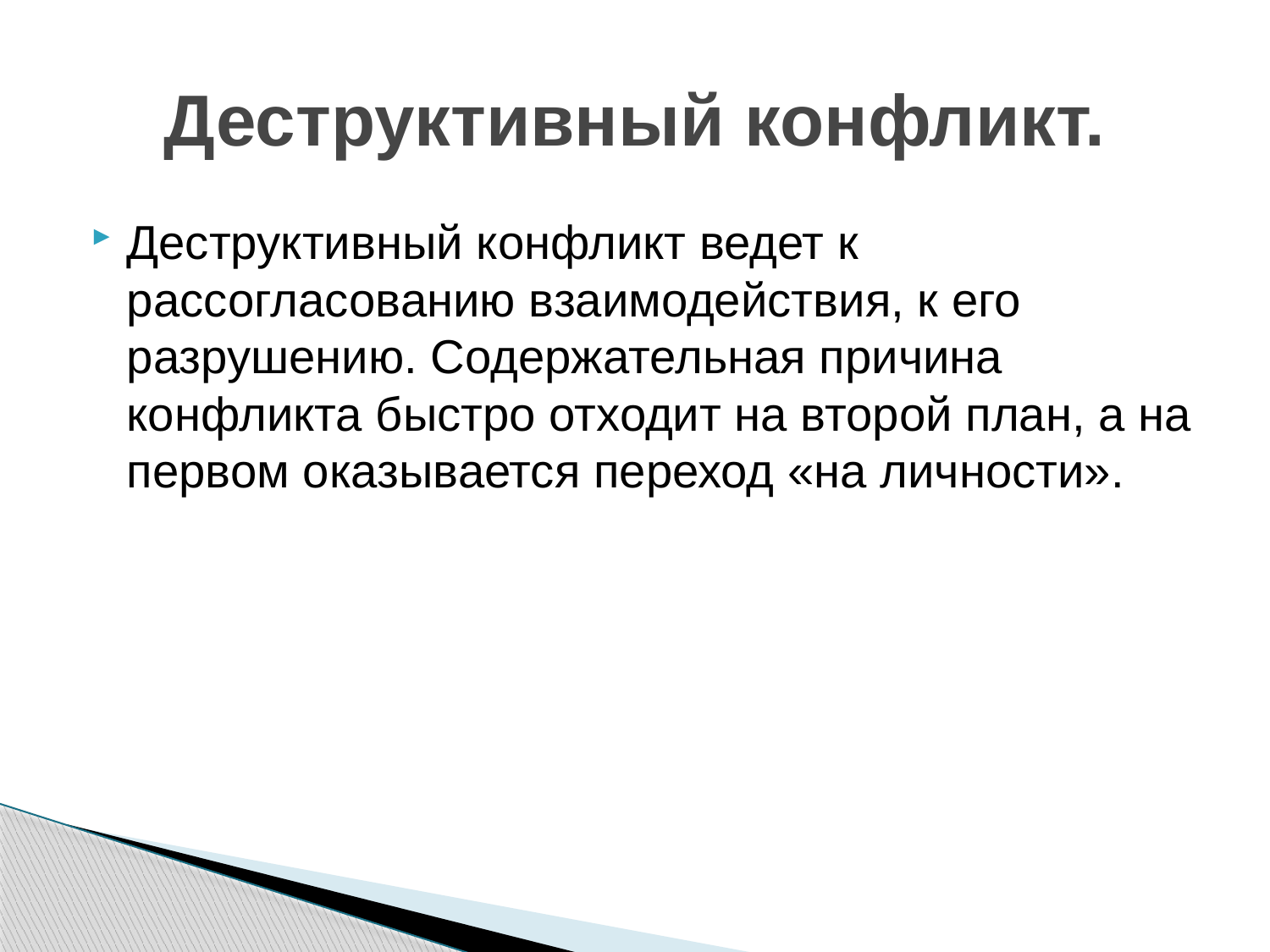

# Деструктивный конфликт.
Деструктивный конфликт ведет к рассогласованию взаимодействия, к его разрушению. Содержательная причина конфликта быстро отходит на второй план, а на первом оказывается переход «на личности».